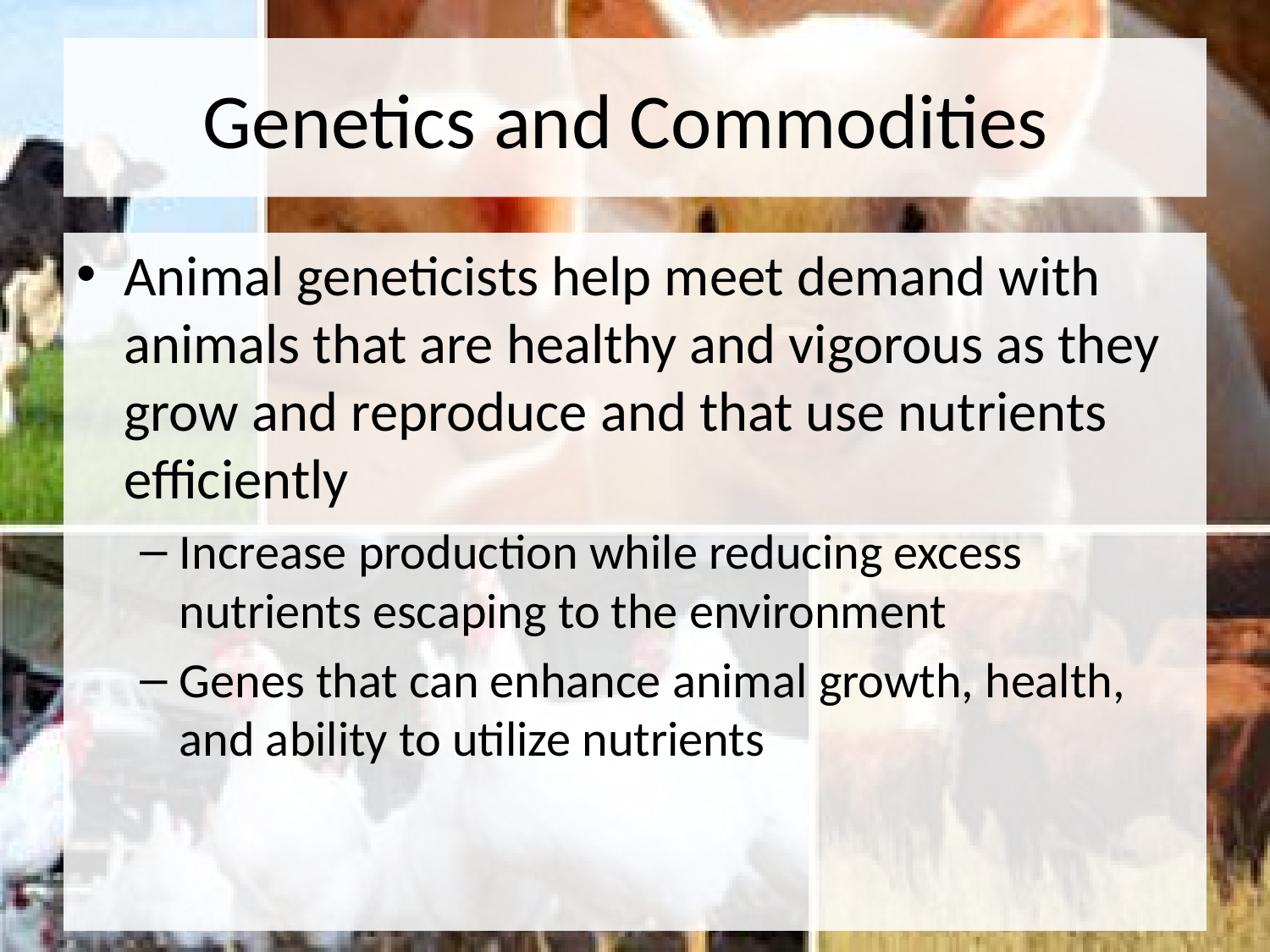

# Genetics and Commodities
Animal geneticists help meet demand with animals that are healthy and vigorous as they grow and reproduce and that use nutrients efficiently
Increase production while reducing excess nutrients escaping to the environment
Genes that can enhance animal growth, health, and ability to utilize nutrients